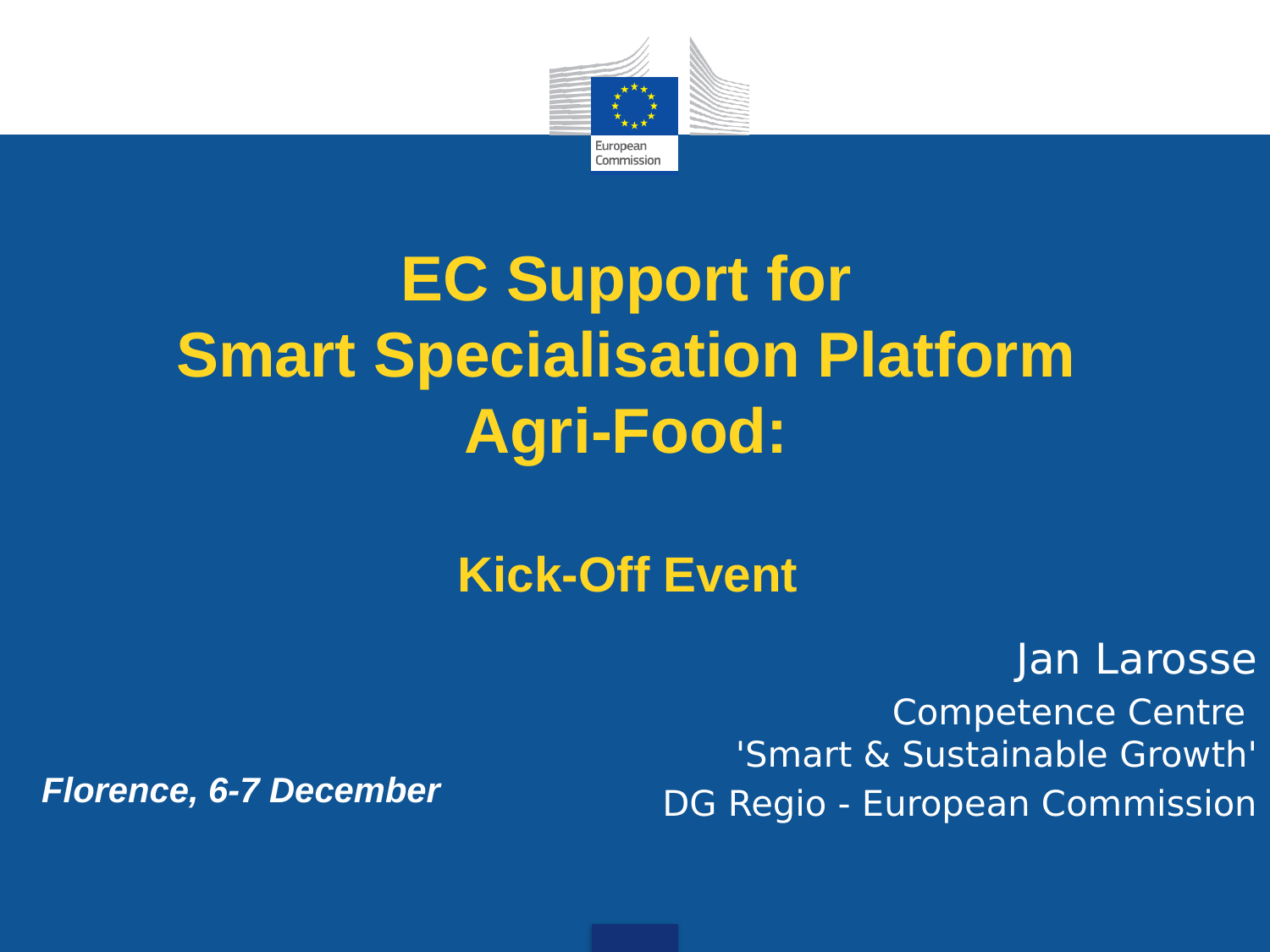

# EC Support for Smart Specialisation Platform Agri-Food: Kick-Off Event

Jan Larosse
Competence Centre
'Smart & Sustainable Growth'
DG Regio - European Commission

Florence, 6-7 December